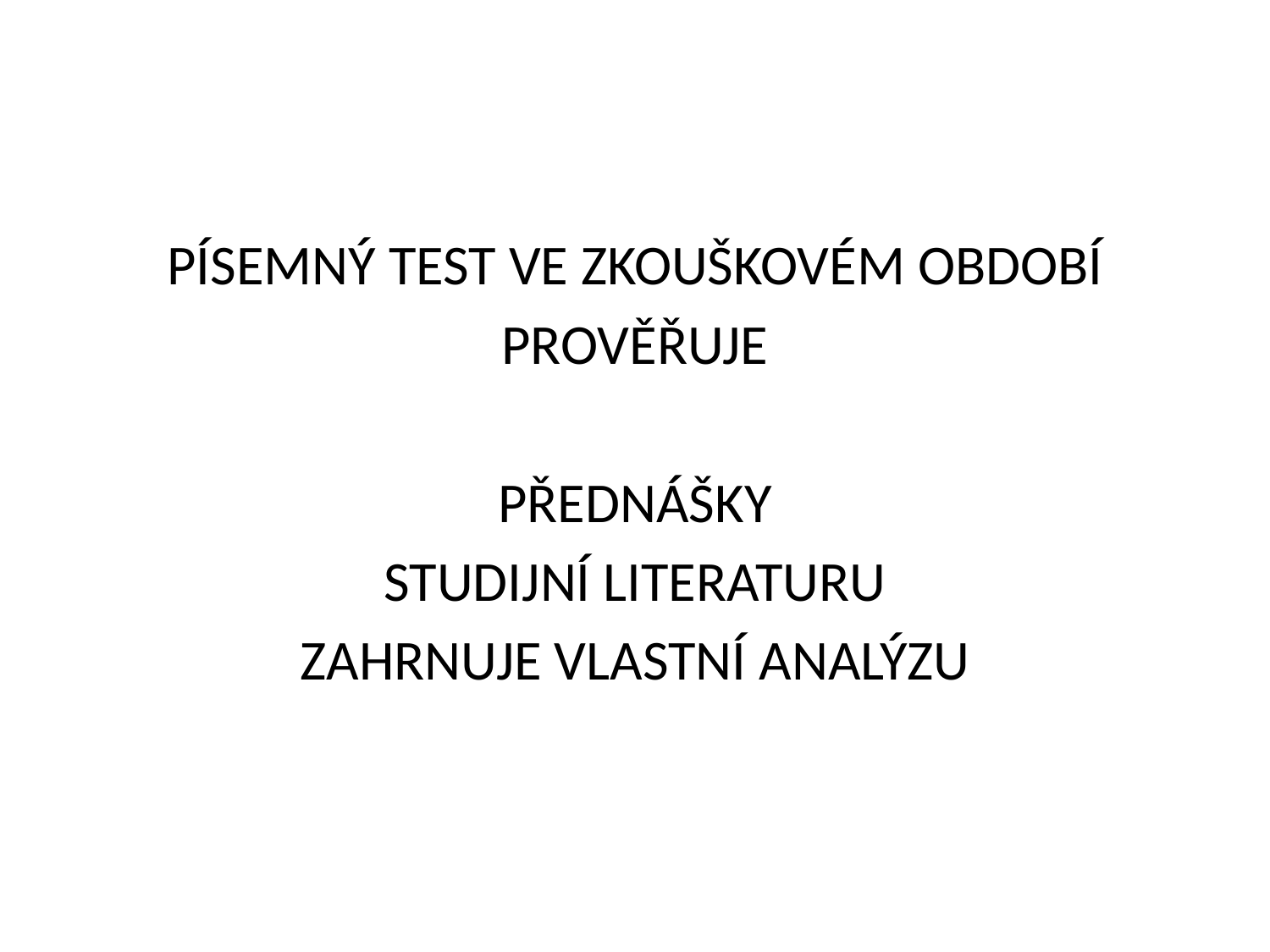

#
písemný test ve zkouškovém období
PROVĚŘUJE

přednášky
studijní literaturU
ZAHRNUJE vlastní analýzU